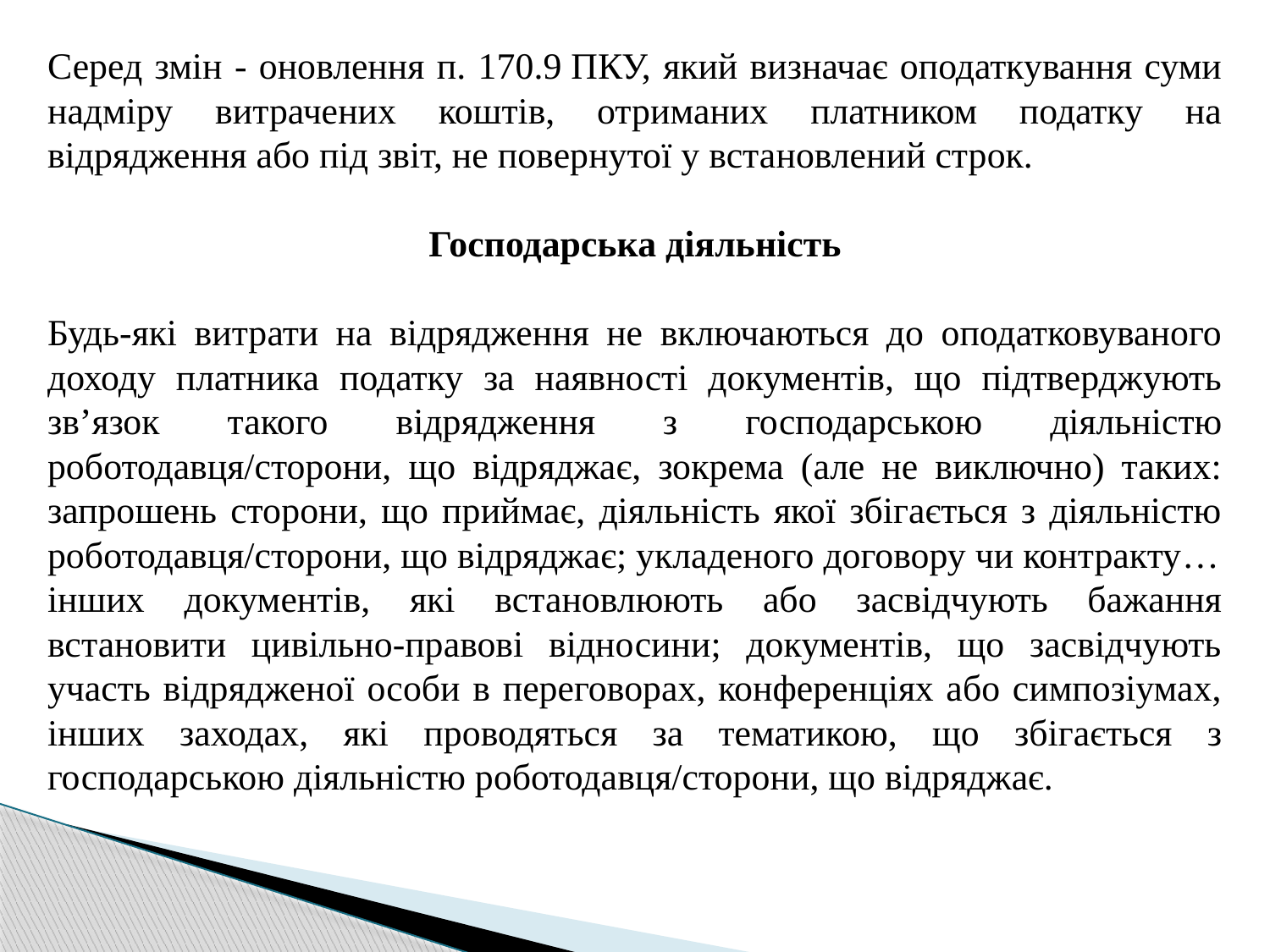

Серед змін - оновлення п. 170.9 ПКУ, який визначає оподаткування суми надміру витрачених коштів, отриманих платником податку на відрядження або під звіт, не повернутої у встановлений строк.

Господарська діяльність

Будь-які витрати на відрядження не включаються до оподатковуваного доходу платника податку за наявності документів, що підтверджують зв’язок такого відрядження з господарською діяльністю роботодавця/сторони, що відряджає, зокрема (але не виключно) таких: запрошень сторони, що приймає, діяльність якої збігається з діяльністю роботодавця/сторони, що відряджає; укладеного договору чи контракту…
інших документів, які встановлюють або засвідчують бажання встановити цивільно-правові відносини; документів, що засвідчують участь відрядженої особи в переговорах, конференціях або симпозіумах, інших заходах, які проводяться за тематикою, що збігається з господарською діяльністю роботодавця/сторони, що відряджає.